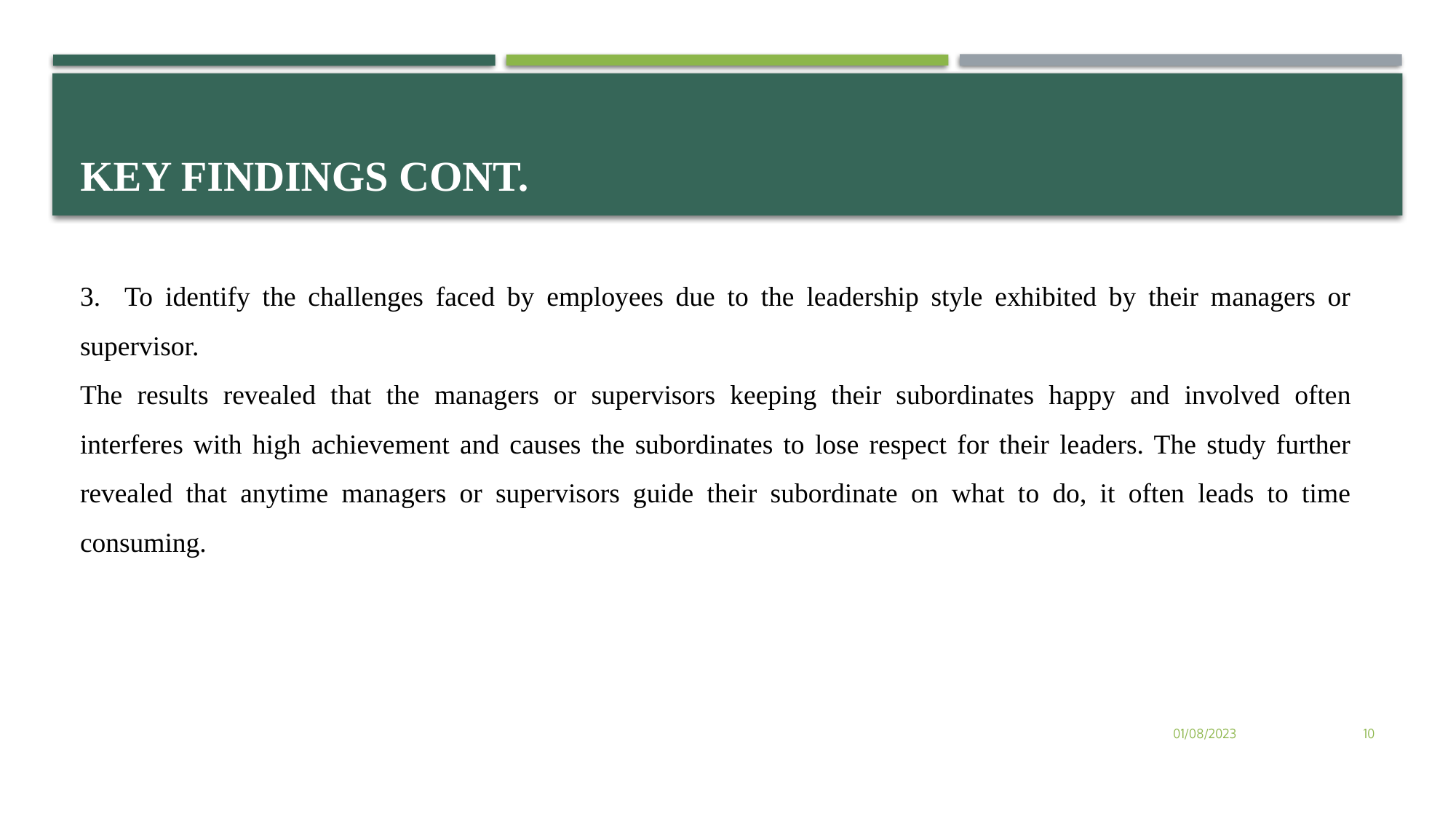

# KEY FINDINGS CONT.

3.  To identify the challenges faced by employees due to the leadership style exhibited by their managers or supervisor.
The results revealed that the managers or supervisors keeping their subordinates happy and involved often interferes with high achievement and causes the subordinates to lose respect for their leaders. The study further revealed that anytime managers or supervisors guide their subordinate on what to do, it often leads to time consuming.
01/08/2023
10